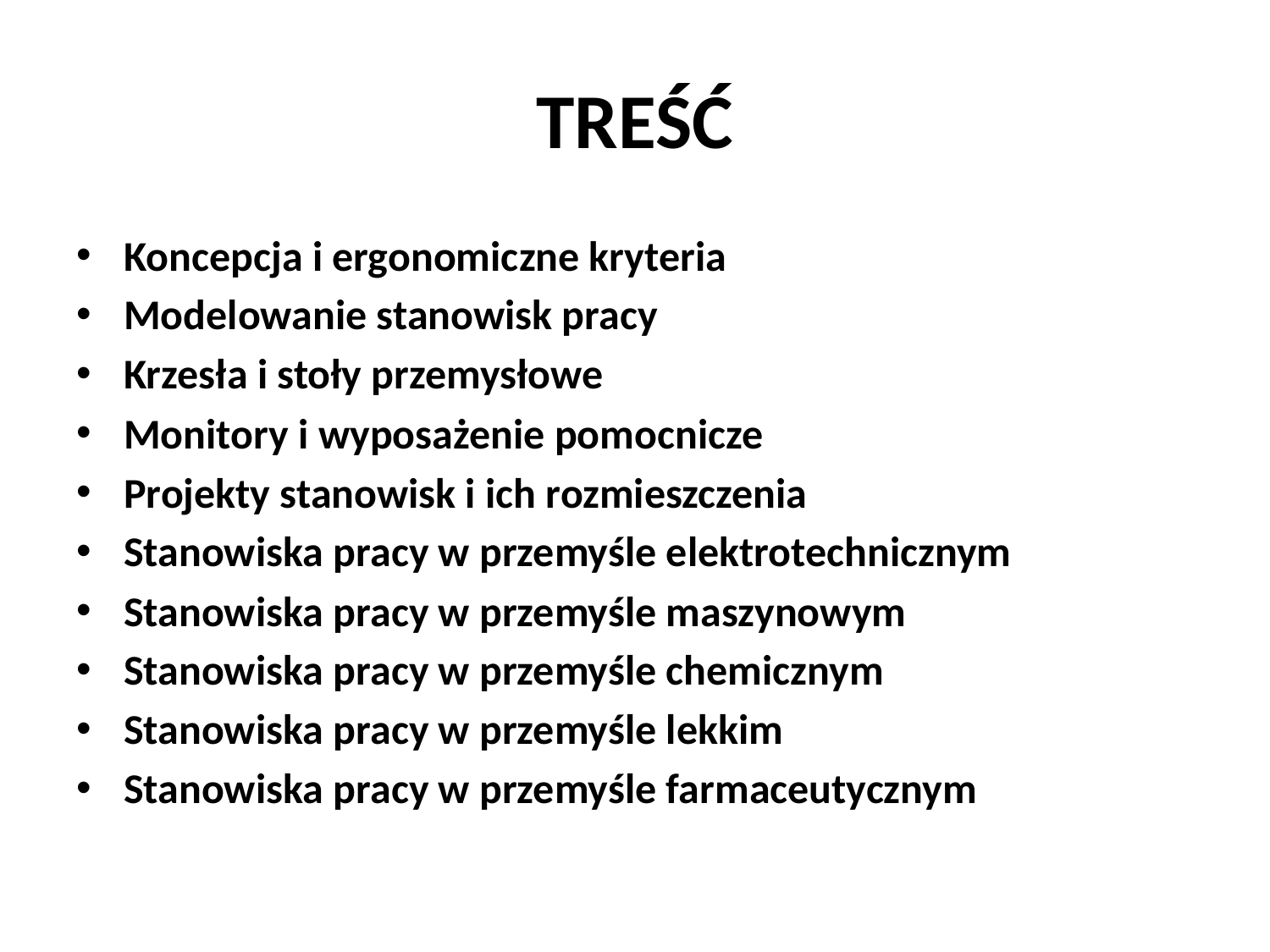

# TREŚĆ
Koncepcja i ergonomiczne kryteria
Modelowanie stanowisk pracy
Krzesła i stoły przemysłowe
Monitory i wyposażenie pomocnicze
Projekty stanowisk i ich rozmieszczenia
Stanowiska pracy w przemyśle elektrotechnicznym
Stanowiska pracy w przemyśle maszynowym
Stanowiska pracy w przemyśle chemicznym
Stanowiska pracy w przemyśle lekkim
Stanowiska pracy w przemyśle farmaceutycznym